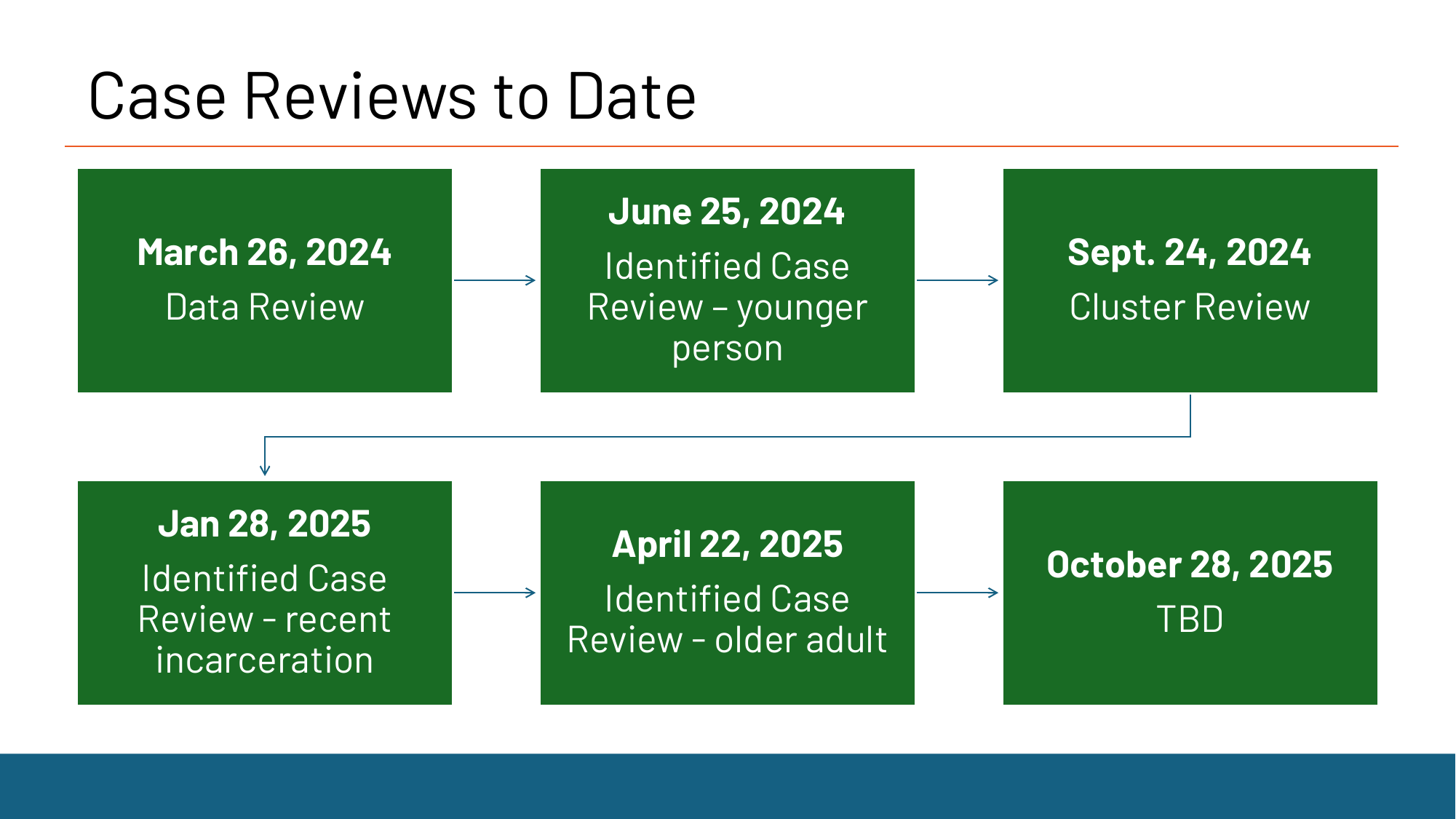

# Case Reviews to Date

March 26, 2024
Data Review

June 25, 2024
Identified Case Review – younger person

Sept. 24, 2024
Cluster Review

Jan 28, 2025
Identified Case Review - recent incarceration

April 22, 2025
Identified Case Review - older adult
October 28, 2025
TBD